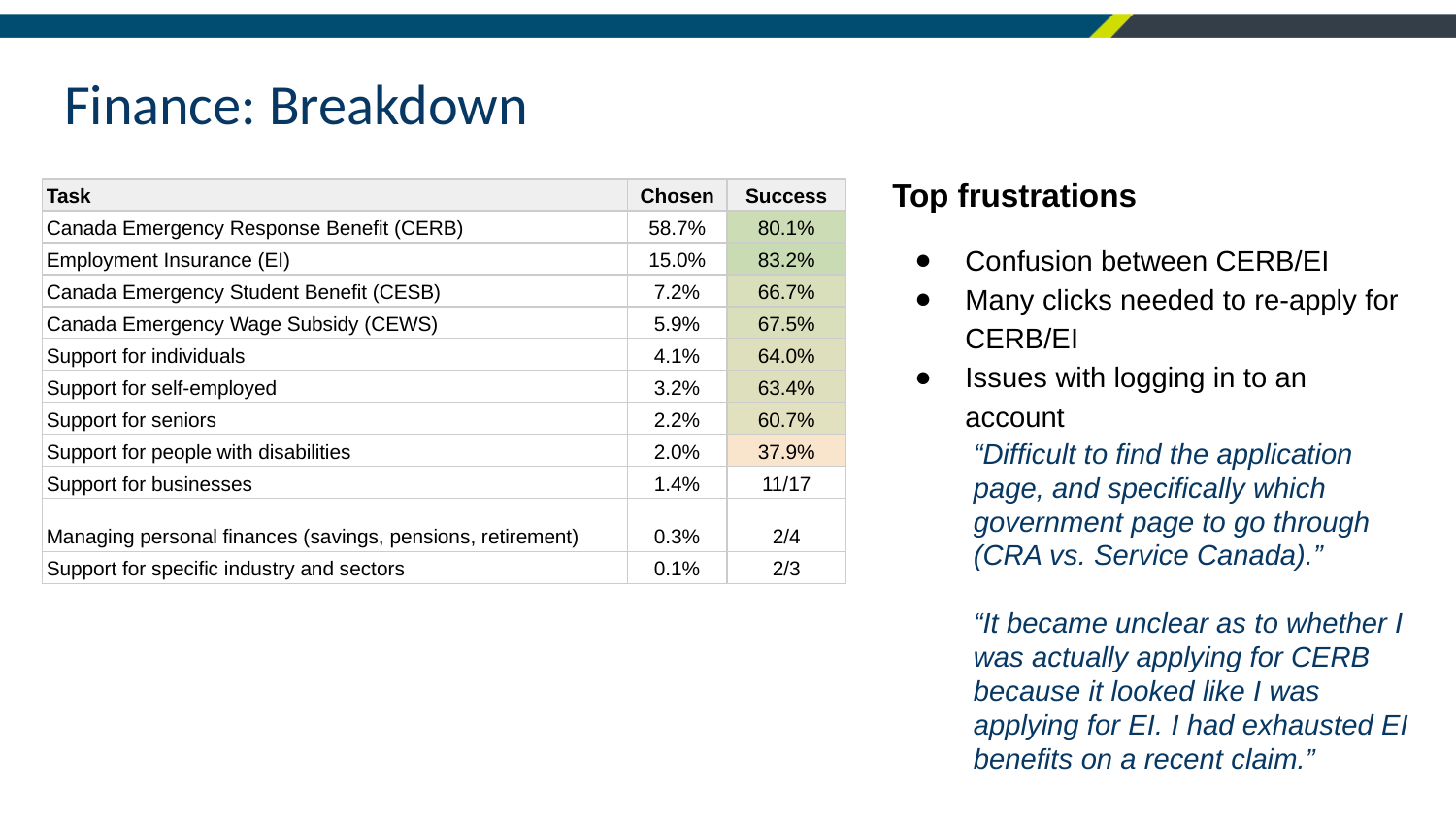

# Finance: Breakdown
Top frustrations
Confusion between CERB/EI
Many clicks needed to re-apply for CERB/EI
Issues with logging in to an account
| Task | Chosen | Success |
| --- | --- | --- |
| Canada Emergency Response Benefit (CERB) | 58.7% | 80.1% |
| Employment Insurance (EI) | 15.0% | 83.2% |
| Canada Emergency Student Benefit (CESB) | 7.2% | 66.7% |
| Canada Emergency Wage Subsidy (CEWS) | 5.9% | 67.5% |
| Support for individuals | 4.1% | 64.0% |
| Support for self-employed | 3.2% | 63.4% |
| Support for seniors | 2.2% | 60.7% |
| Support for people with disabilities | 2.0% | 37.9% |
| Support for businesses | 1.4% | 11/17 |
| Managing personal finances (savings, pensions, retirement) | 0.3% | 2/4 |
| Support for specific industry and sectors | 0.1% | 2/3 |
“Difficult to find the application page, and specifically which government page to go through (CRA vs. Service Canada).”

“It became unclear as to whether I was actually applying for CERB because it looked like I was applying for EI. I had exhausted EI benefits on a recent claim.”